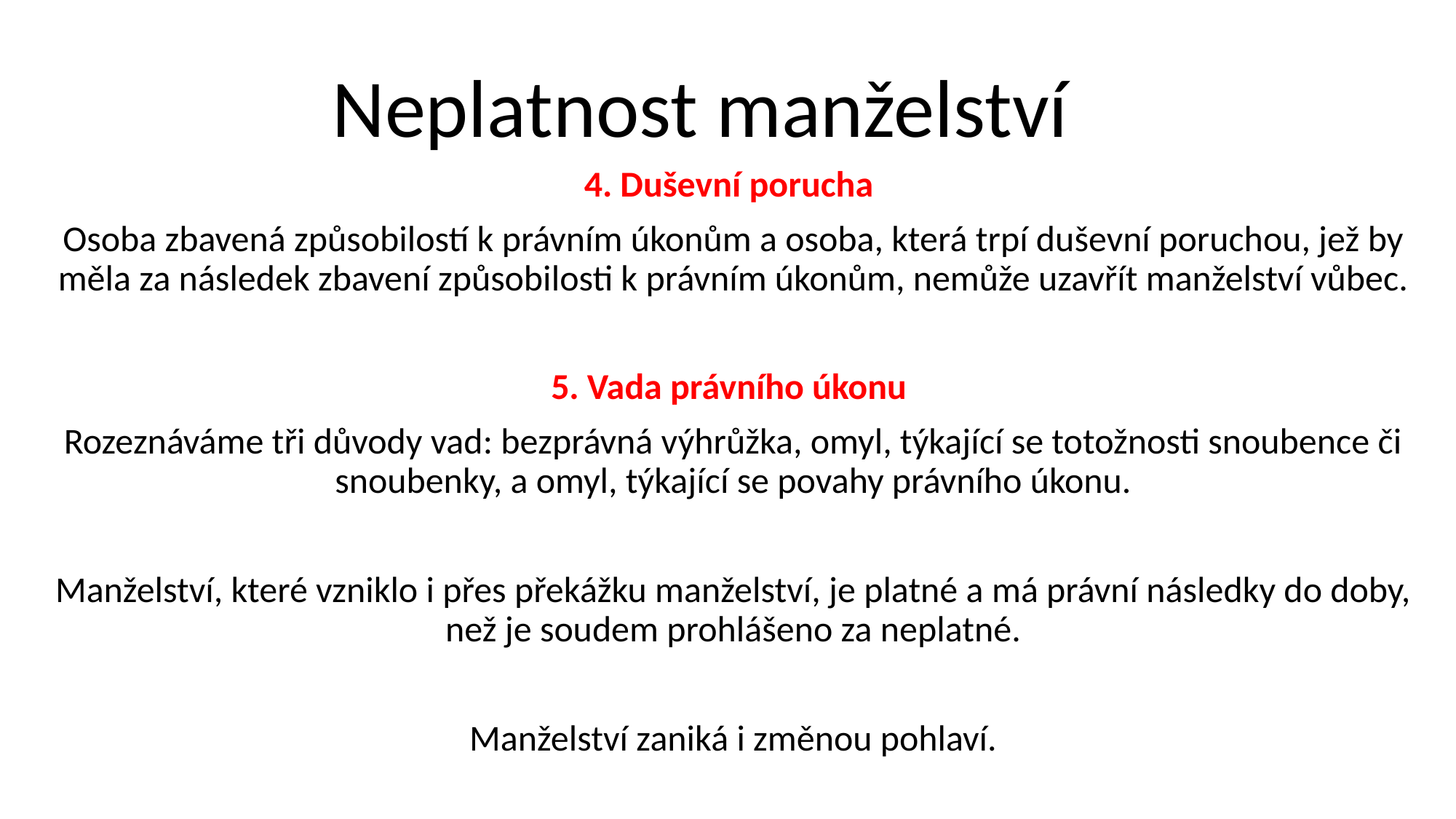

# Neplatnost manželství
4. Duševní porucha
Osoba zbavená způsobilostí k právním úkonům a osoba, která trpí duševní poruchou, jež by měla za následek zbavení způsobilosti k právním úkonům, nemůže uzavřít manželství vůbec.

5. Vada právního úkonu
Rozeznáváme tři důvody vad: bezprávná výhrůžka, omyl, týkající se totožnosti snoubence či snoubenky, a omyl, týkající se povahy právního úkonu.

Manželství, které vzniklo i přes překážku manželství, je platné a má právní následky do doby, než je soudem prohlášeno za neplatné.

Manželství zaniká i změnou pohlaví.